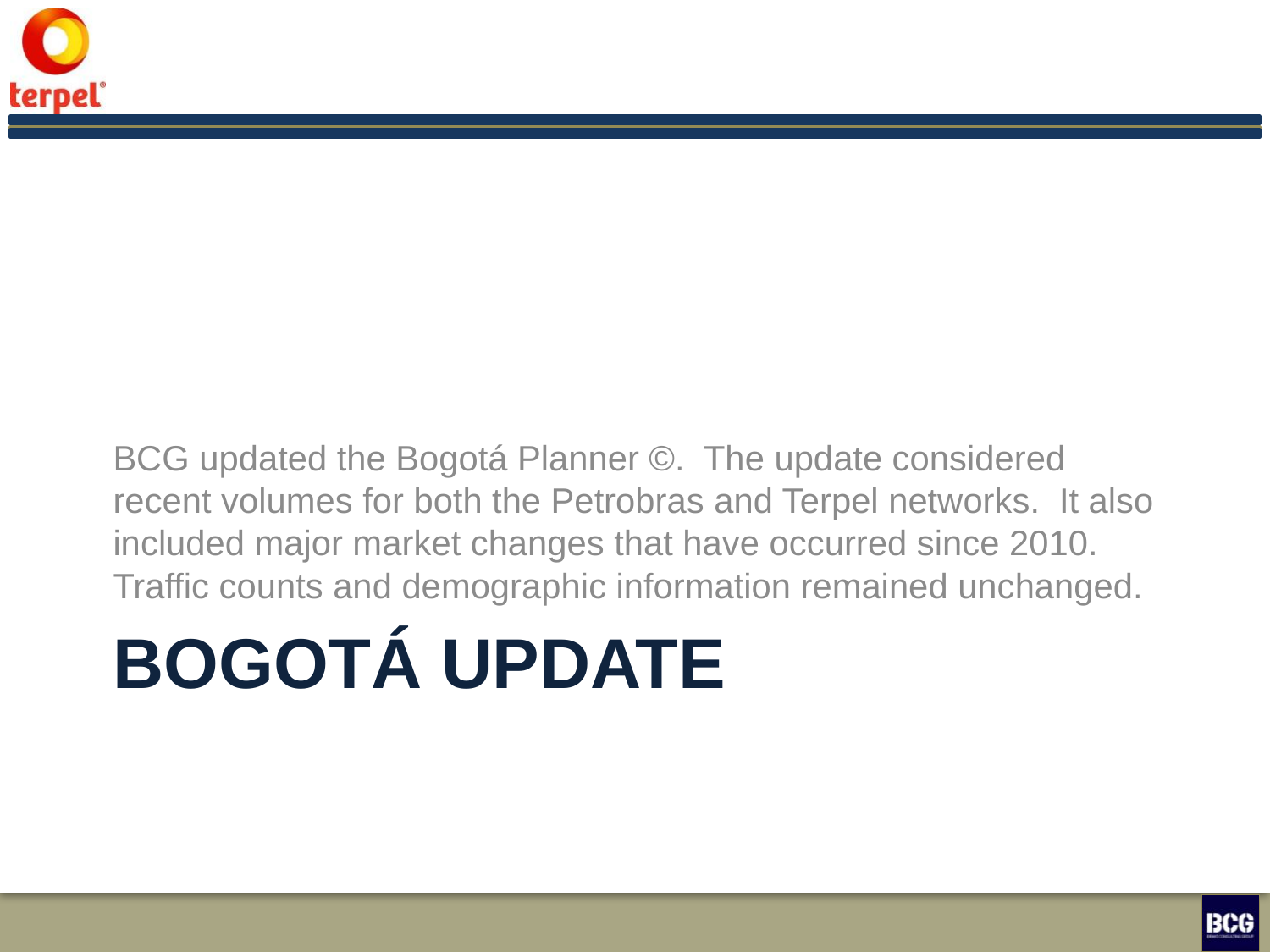

BCG updated the Bogotá Planner ©.  The update considered recent volumes for both the Petrobras and Terpel networks.  It also included major market changes that have occurred since 2010. Traffic counts and demographic information remained unchanged.
# Bogotá update